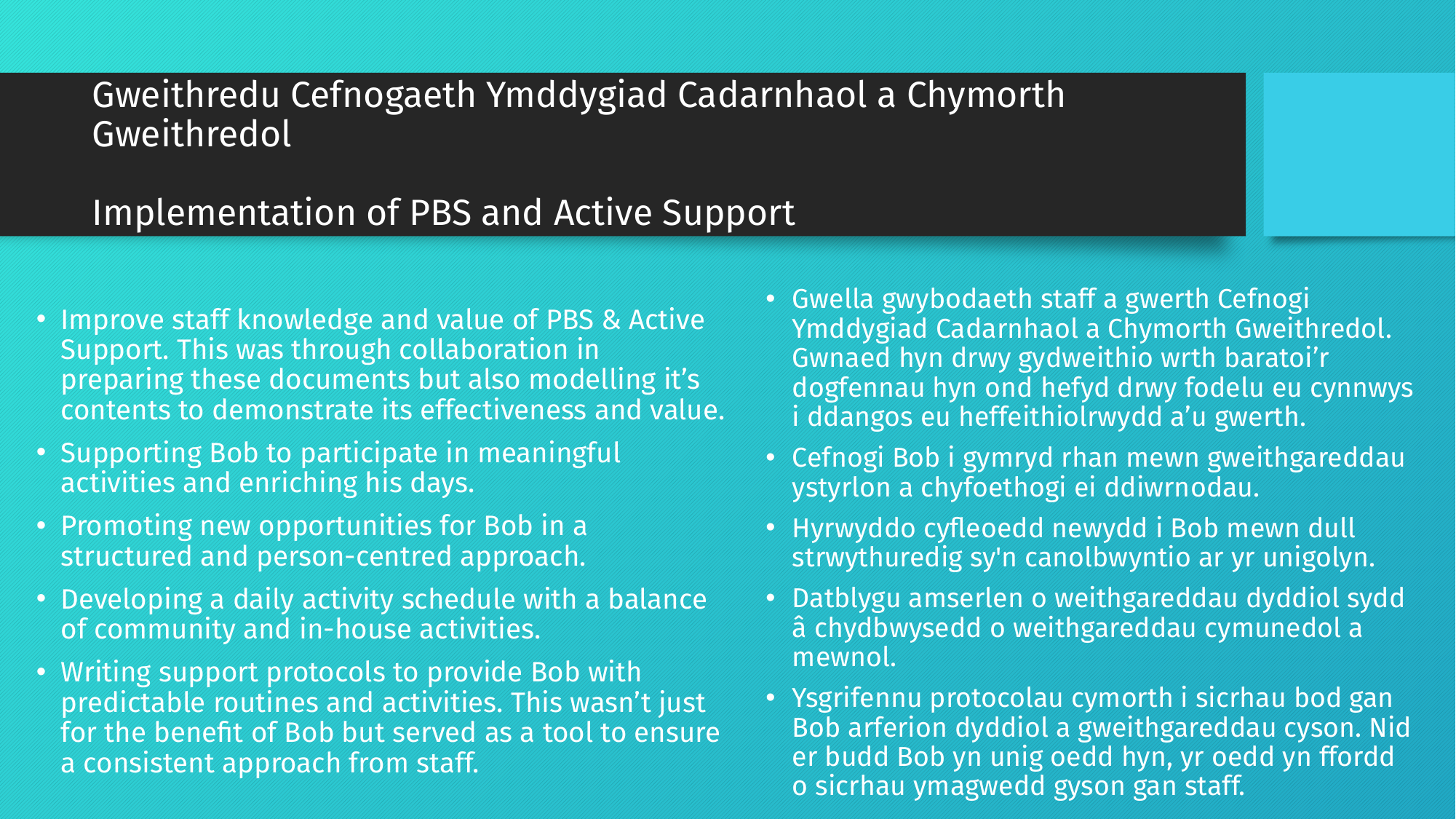

# Gweithredu Cefnogaeth Ymddygiad Cadarnhaol a Chymorth Gweithredol Implementation of PBS and Active Support

Gwella gwybodaeth staff a gwerth Cefnogi Ymddygiad Cadarnhaol a Chymorth Gweithredol. Gwnaed hyn drwy gydweithio wrth baratoi’r dogfennau hyn ond hefyd drwy fodelu eu cynnwys i ddangos eu heffeithiolrwydd a’u gwerth.
Cefnogi Bob i gymryd rhan mewn gweithgareddau ystyrlon a chyfoethogi ei ddiwrnodau.
Hyrwyddo cyfleoedd newydd i Bob mewn dull strwythuredig sy'n canolbwyntio ar yr unigolyn.
Datblygu amserlen o weithgareddau dyddiol sydd â chydbwysedd o weithgareddau cymunedol a mewnol.
Ysgrifennu protocolau cymorth i sicrhau bod gan Bob arferion dyddiol a gweithgareddau cyson. Nid er budd Bob yn unig oedd hyn, yr oedd yn ffordd o sicrhau ymagwedd gyson gan staff.

Improve staff knowledge and value of PBS & Active Support. This was through collaboration in preparing these documents but also modelling it’s contents to demonstrate its effectiveness and value.
Supporting Bob to participate in meaningful activities and enriching his days.
Promoting new opportunities for Bob in a structured and person-centred approach.
Developing a daily activity schedule with a balance of community and in-house activities.
Writing support protocols to provide Bob with predictable routines and activities. This wasn’t just for the benefit of Bob but served as a tool to ensure a consistent approach from staff.